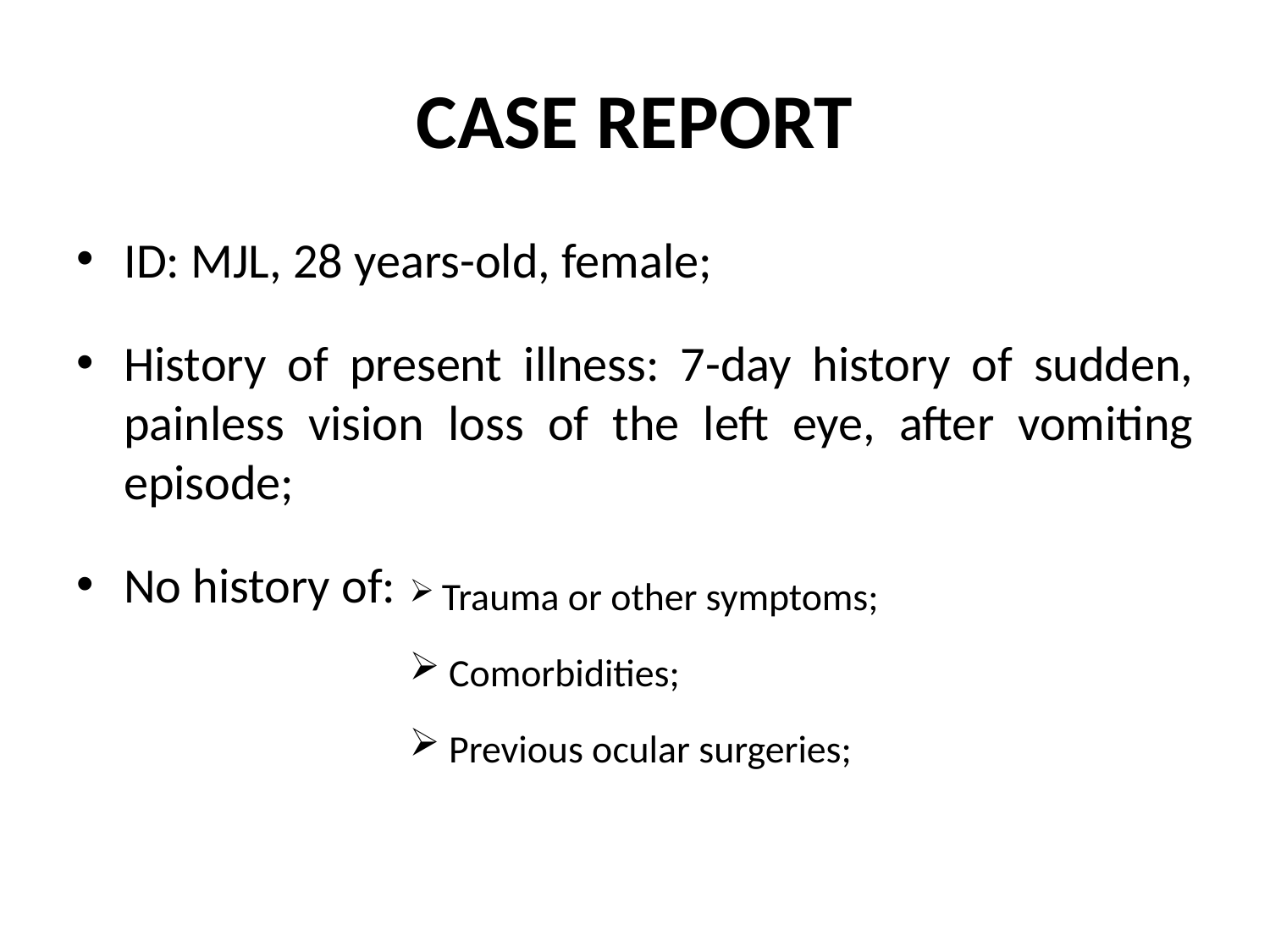

# CASE REPORT
ID: MJL, 28 years-old, female;

History of present illness: 7-day history of sudden, painless vision loss of the left eye, after vomiting episode;

No history of:
 Trauma or other symptoms;

 Comorbidities;

 Previous ocular surgeries;